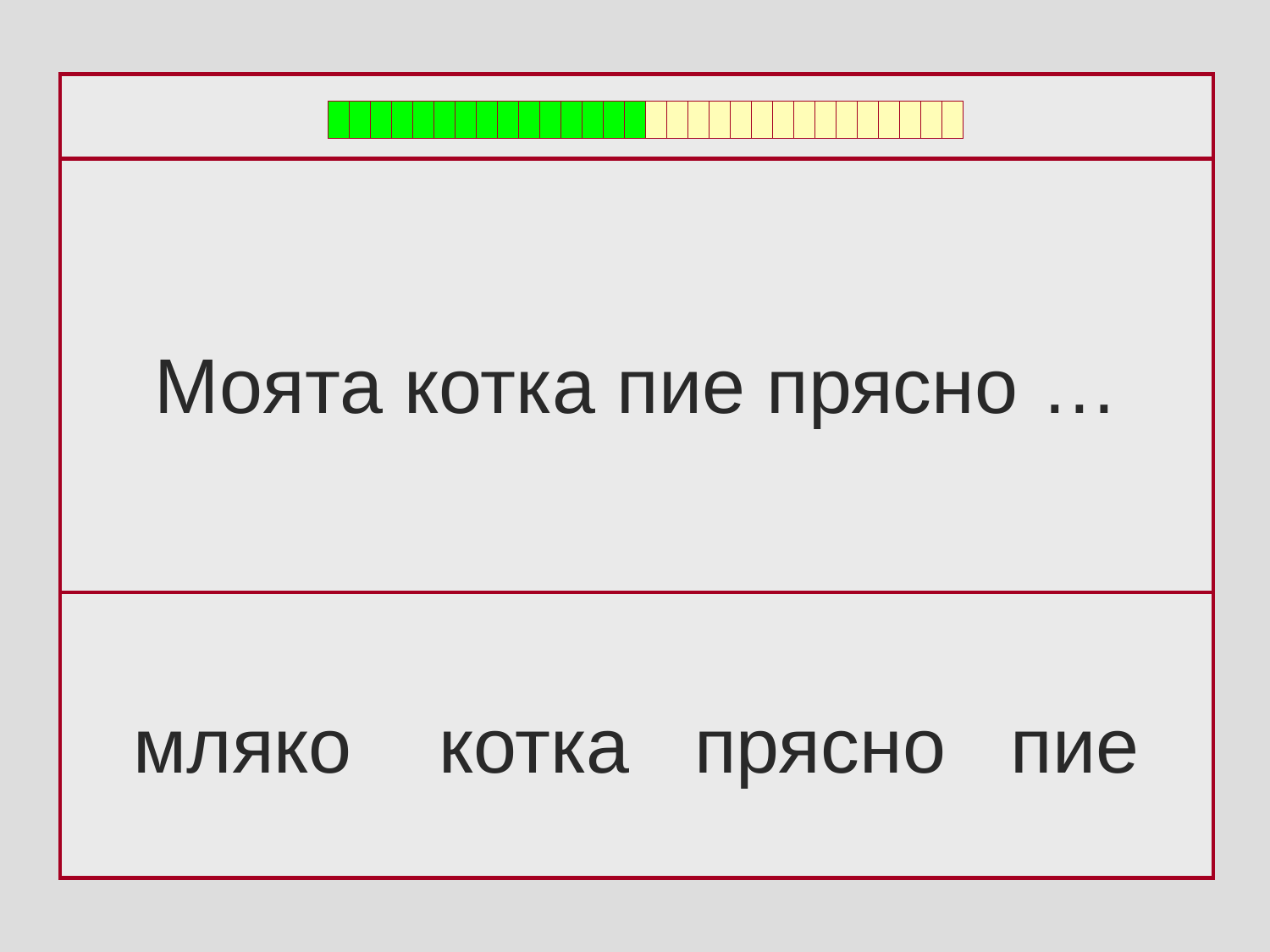

Моята котка пие прясно …
мляко    котка   прясно   пие